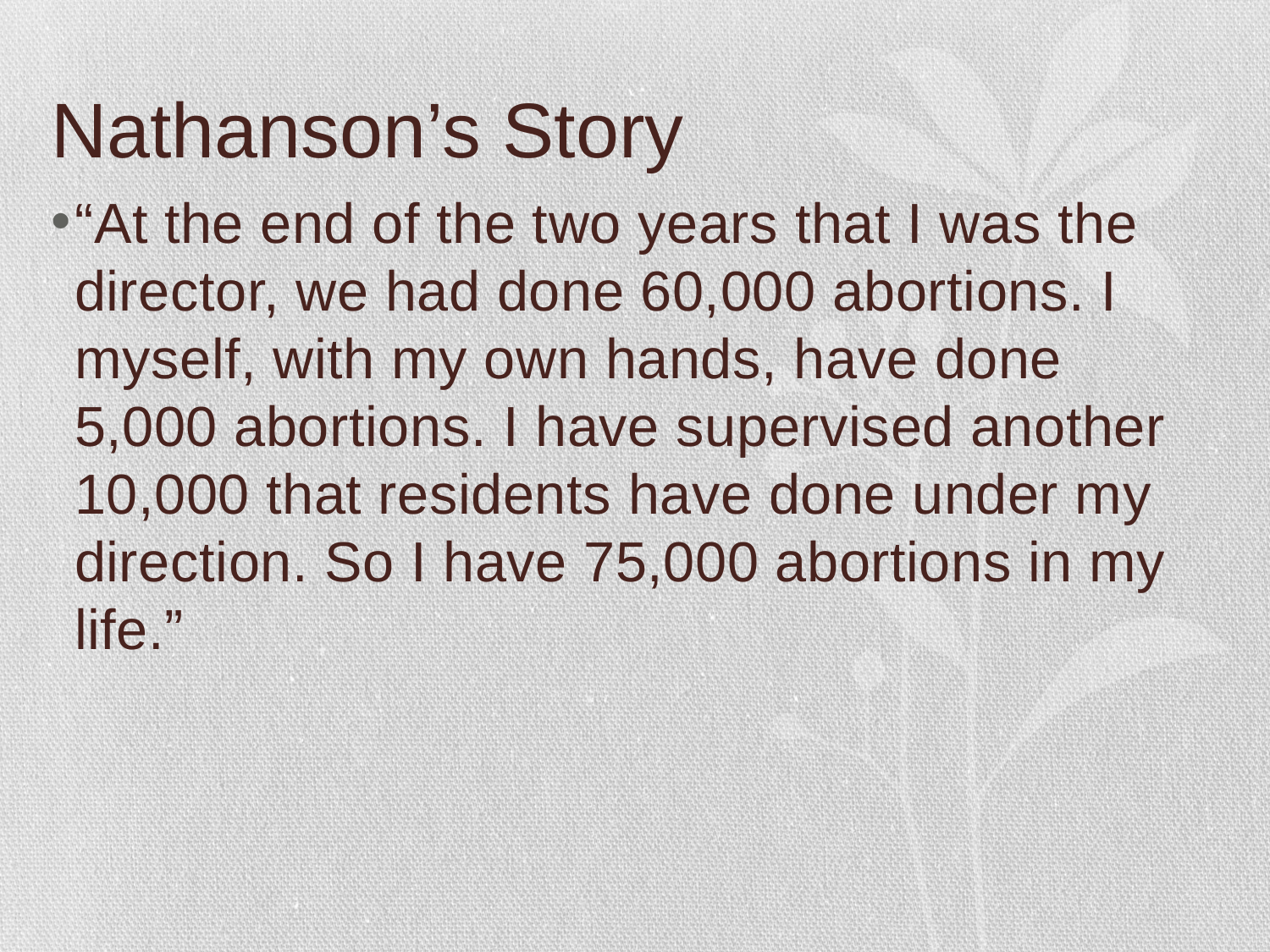

# Nathanson’s Story
“At the end of the two years that I was the director, we had done 60,000 abortions. I myself, with my own hands, have done 5,000 abortions. I have supervised another 10,000 that residents have done under my direction. So I have 75,000 abortions in my life.”